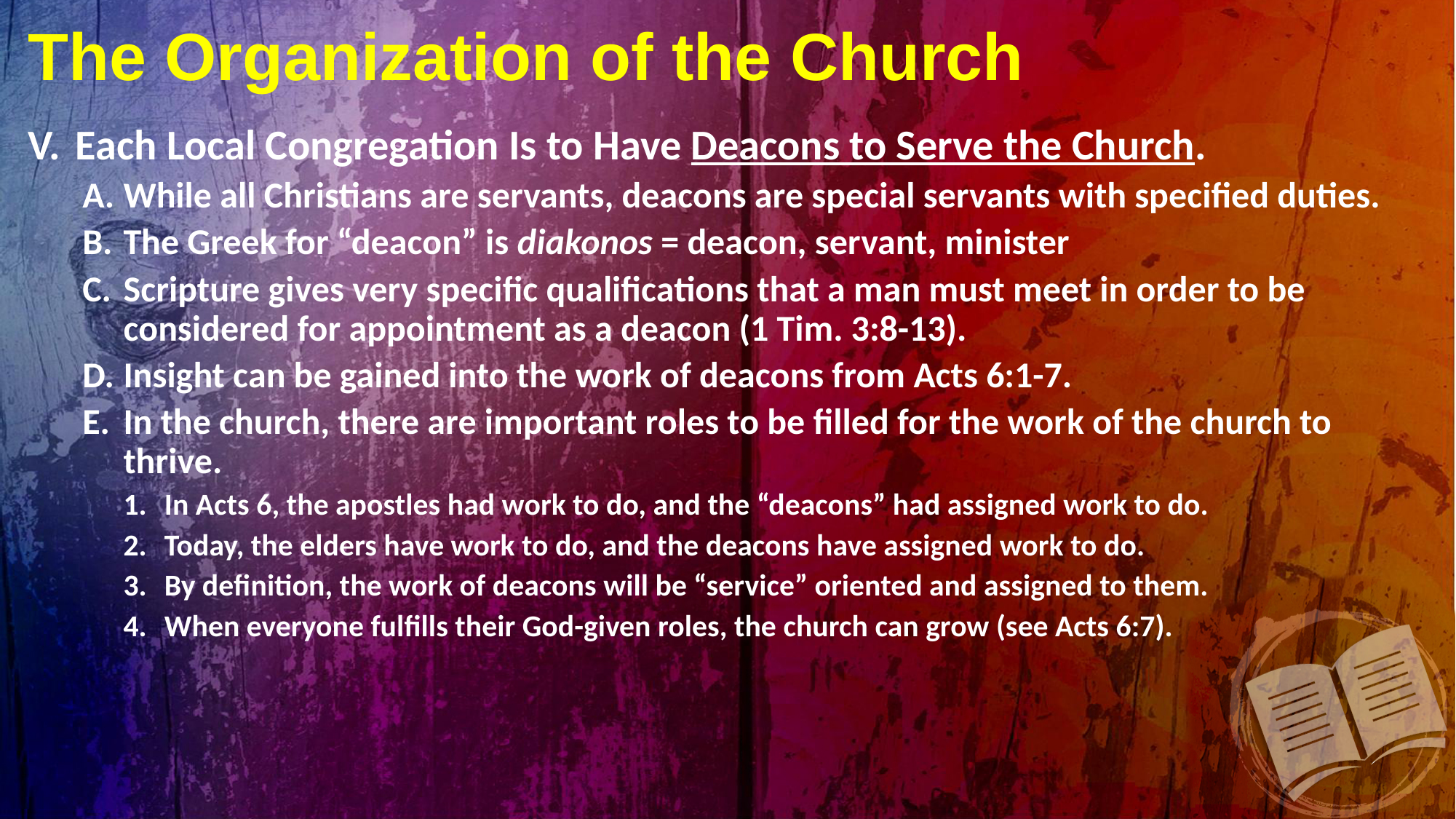

# The Organization of the Church
Each Local Congregation Is to Have Deacons to Serve the Church.
While all Christians are servants, deacons are special servants with specified duties.
The Greek for “deacon” is diakonos = deacon, servant, minister
Scripture gives very specific qualifications that a man must meet in order to be considered for appointment as a deacon (1 Tim. 3:8-13).
Insight can be gained into the work of deacons from Acts 6:1-7.
In the church, there are important roles to be filled for the work of the church to thrive.
In Acts 6, the apostles had work to do, and the “deacons” had assigned work to do.
Today, the elders have work to do, and the deacons have assigned work to do.
By definition, the work of deacons will be “service” oriented and assigned to them.
When everyone fulfills their God-given roles, the church can grow (see Acts 6:7).